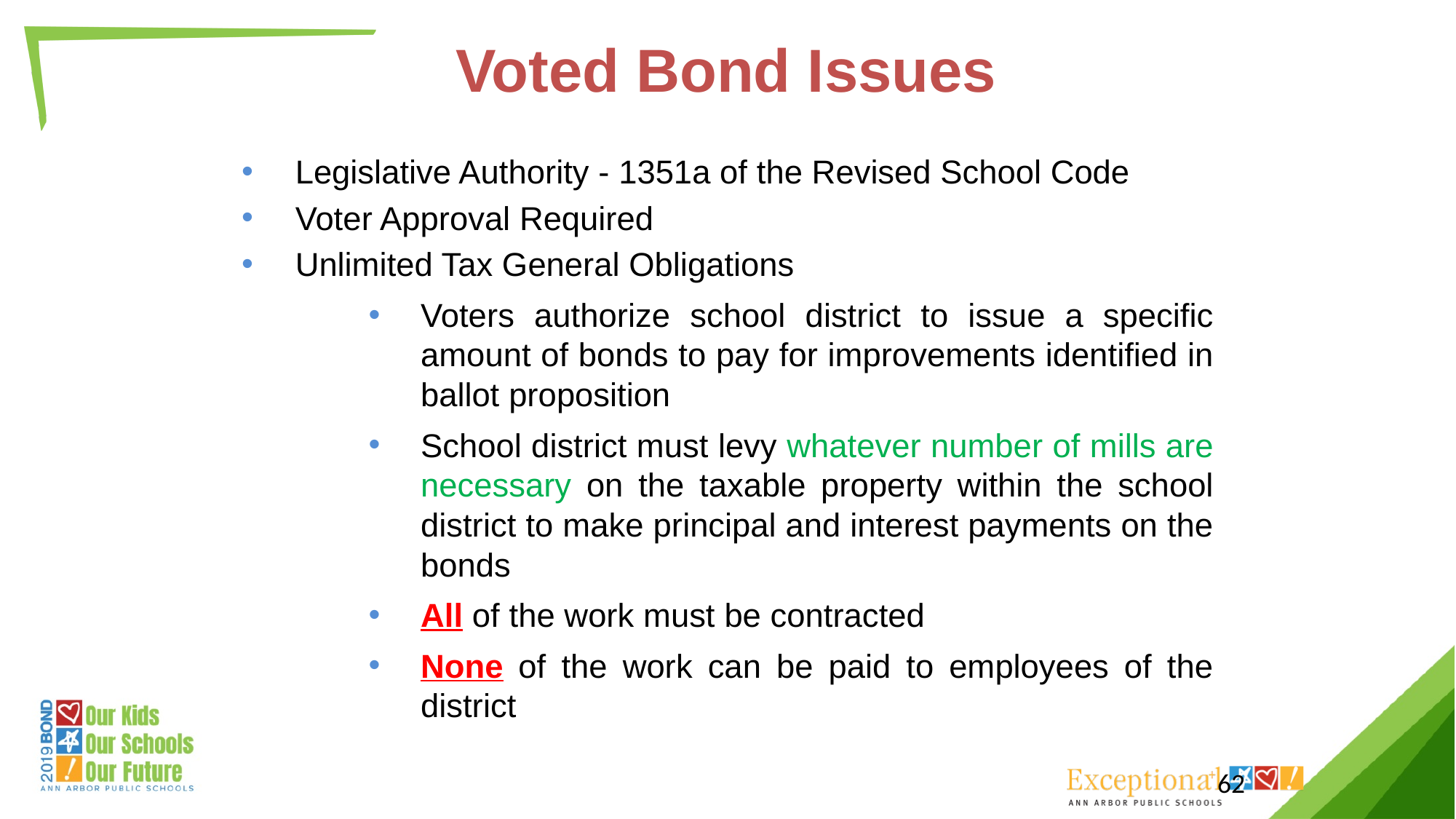

December 19, 2018
AAPS Facilities Condition Assessment
# Voted Bond Issues
Legislative Authority - 1351a of the Revised School Code
Voter Approval Required
Unlimited Tax General Obligations
Voters authorize school district to issue a specific amount of bonds to pay for improvements identified in ballot proposition
School district must levy whatever number of mills are necessary on the taxable property within the school district to make principal and interest payments on the bonds
All of the work must be contracted
None of the work can be paid to employees of the district

62